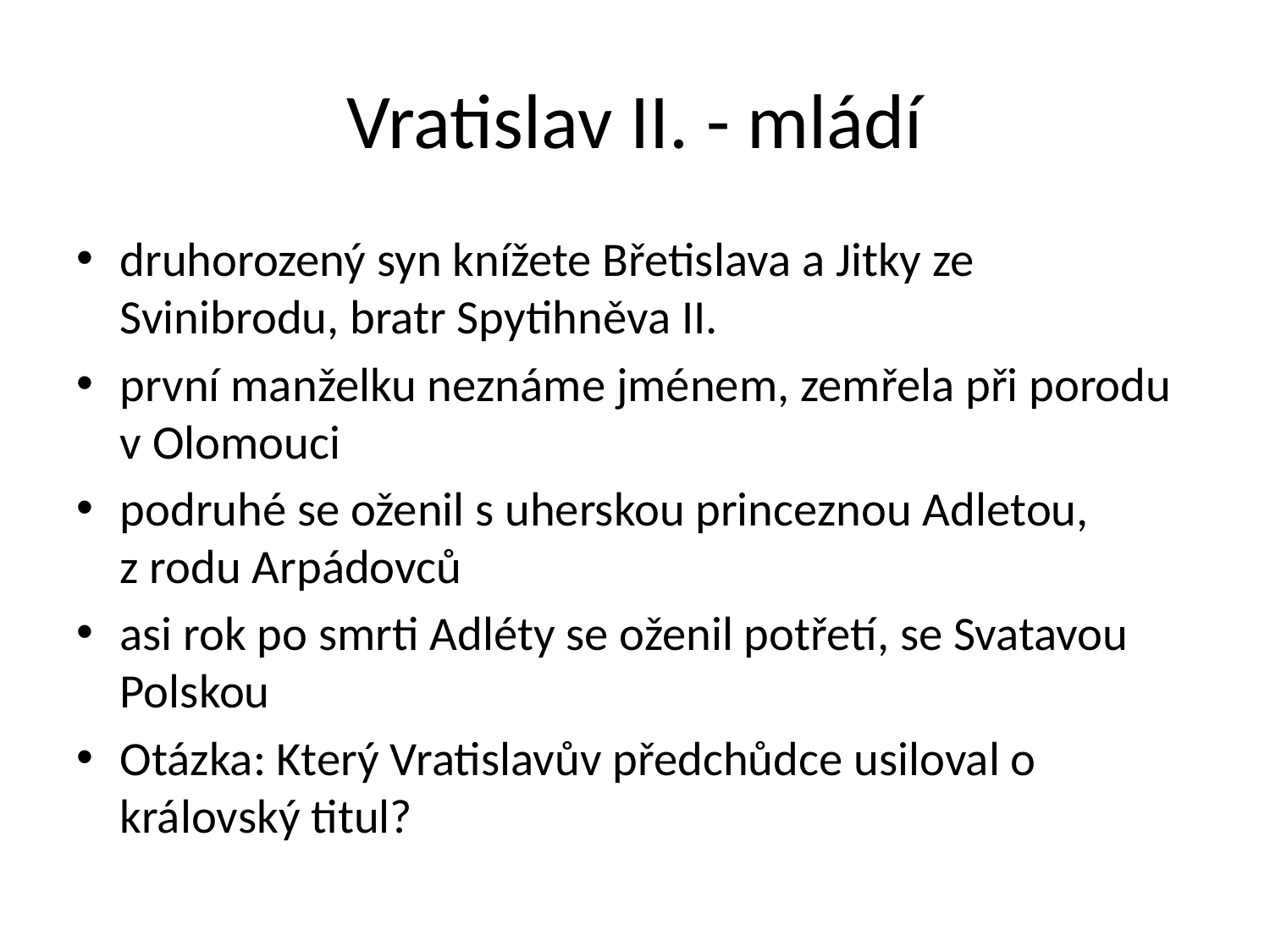

# Vratislav II. - mládí
druhorozený syn knížete Břetislava a Jitky ze Svinibrodu, bratr Spytihněva II.
první manželku neznáme jménem, zemřela při porodu v Olomouci
podruhé se oženil s uherskou princeznou Adletou, z rodu Arpádovců
asi rok po smrti Adléty se oženil potřetí, se Svatavou Polskou
Otázka: Který Vratislavův předchůdce usiloval o královský titul?